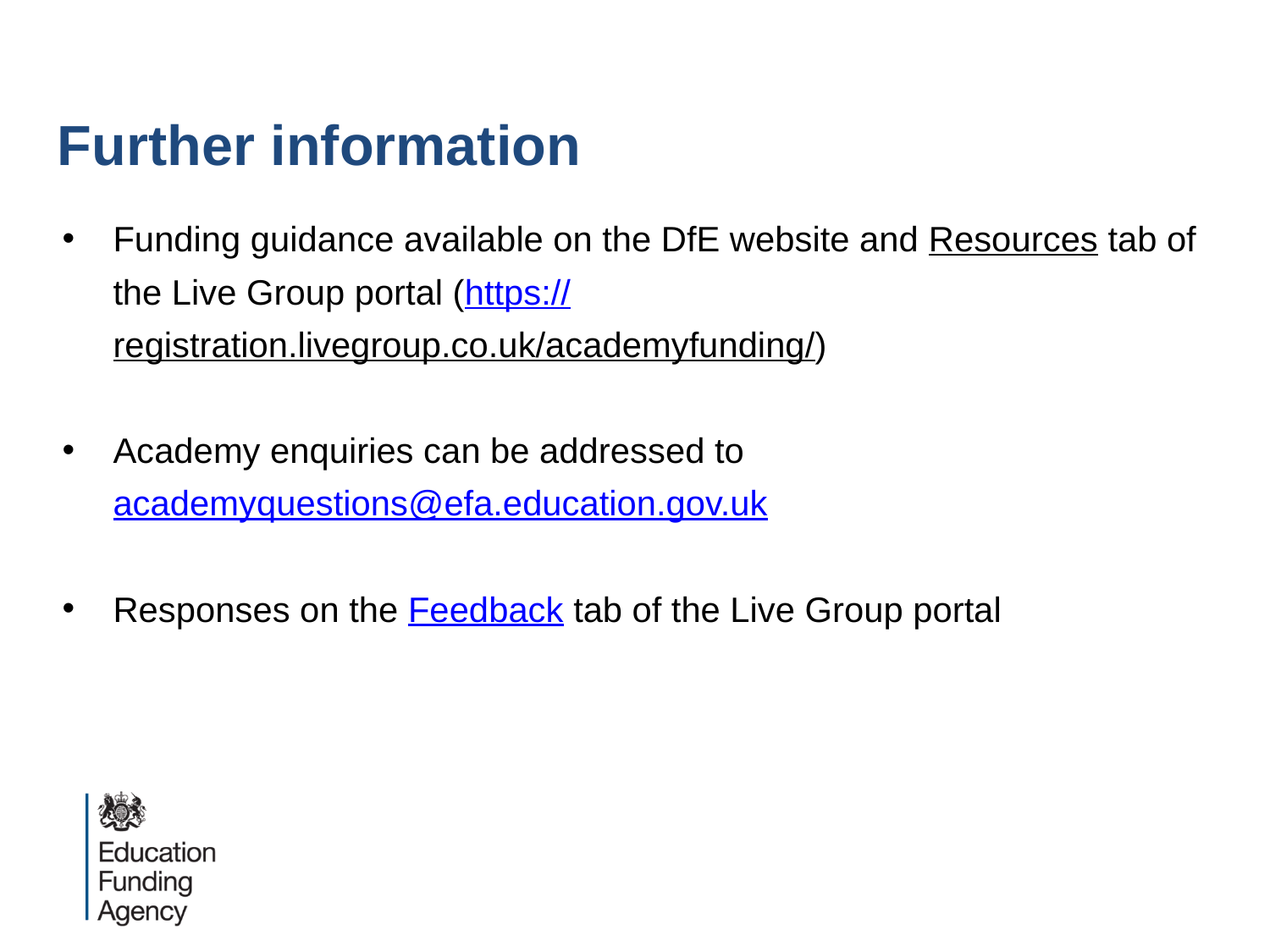

Further information
Funding guidance available on the DfE website and Resources tab of the Live Group portal (https://registration.livegroup.co.uk/academyfunding/)

Academy enquiries can be addressed to  academyquestions@efa.education.gov.uk

Responses on the Feedback tab of the Live Group portal